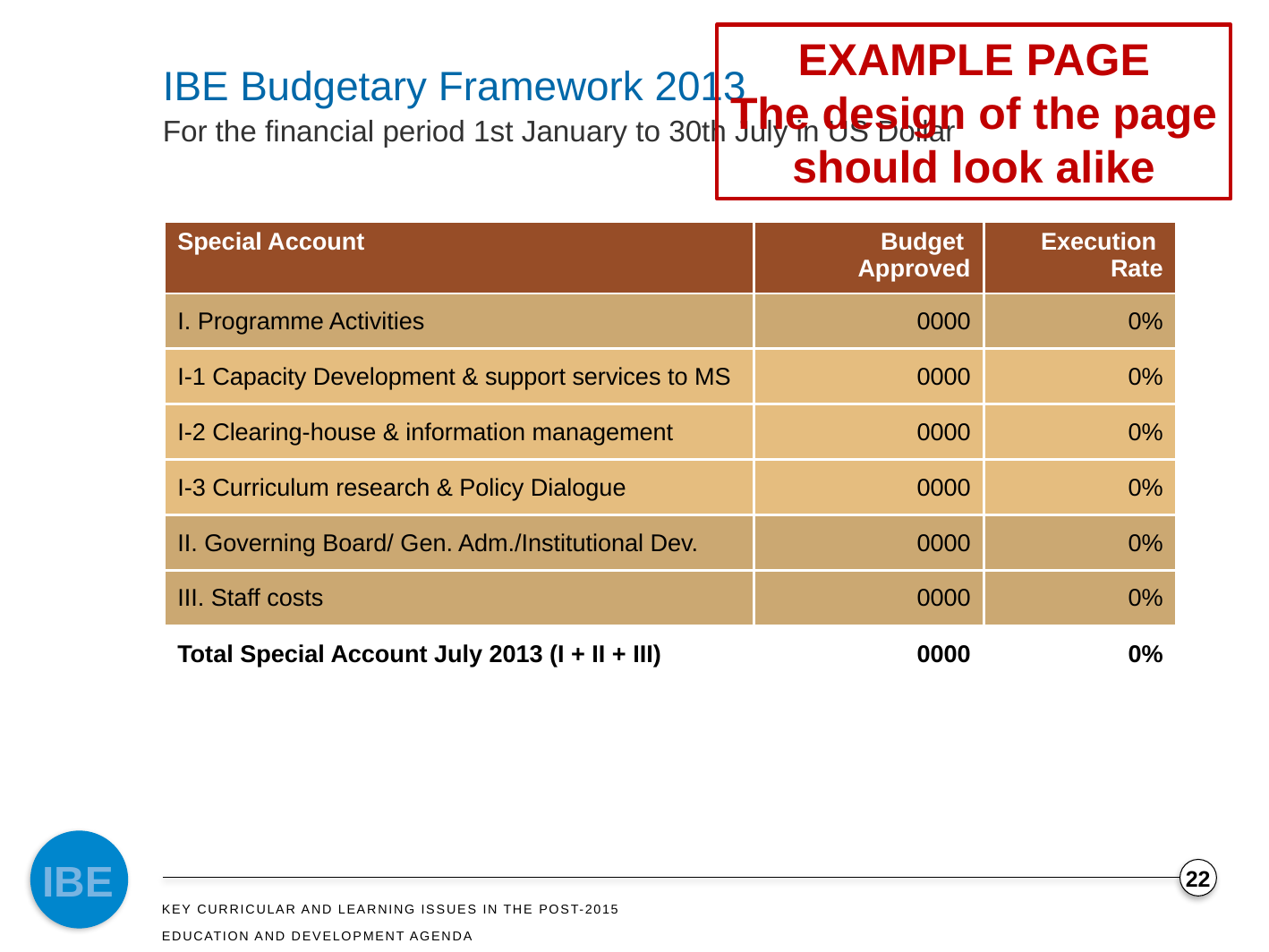

EXAMPLE PAGE
The design of the page
should look alike
IBE Budgetary Framework 2013
For the financial period 1st January to 30th July in US Dollar
| Special Account | Budget Approved | Execution Rate |
| --- | --- | --- |
| I. Programme Activities | 0000 | 0% |
| I-1 Capacity Development & support services to MS | 0000 | 0% |
| I-2 Clearing-house & information management | 0000 | 0% |
| I-3 Curriculum research & Policy Dialogue | 0000 | 0% |
| II. Governing Board/ Gen. Adm./Institutional Dev. | 0000 | 0% |
| III. Staff costs | 0000 | 0% |
| Total Special Account July 2013 (I + II + III) | 0000 | 0% |